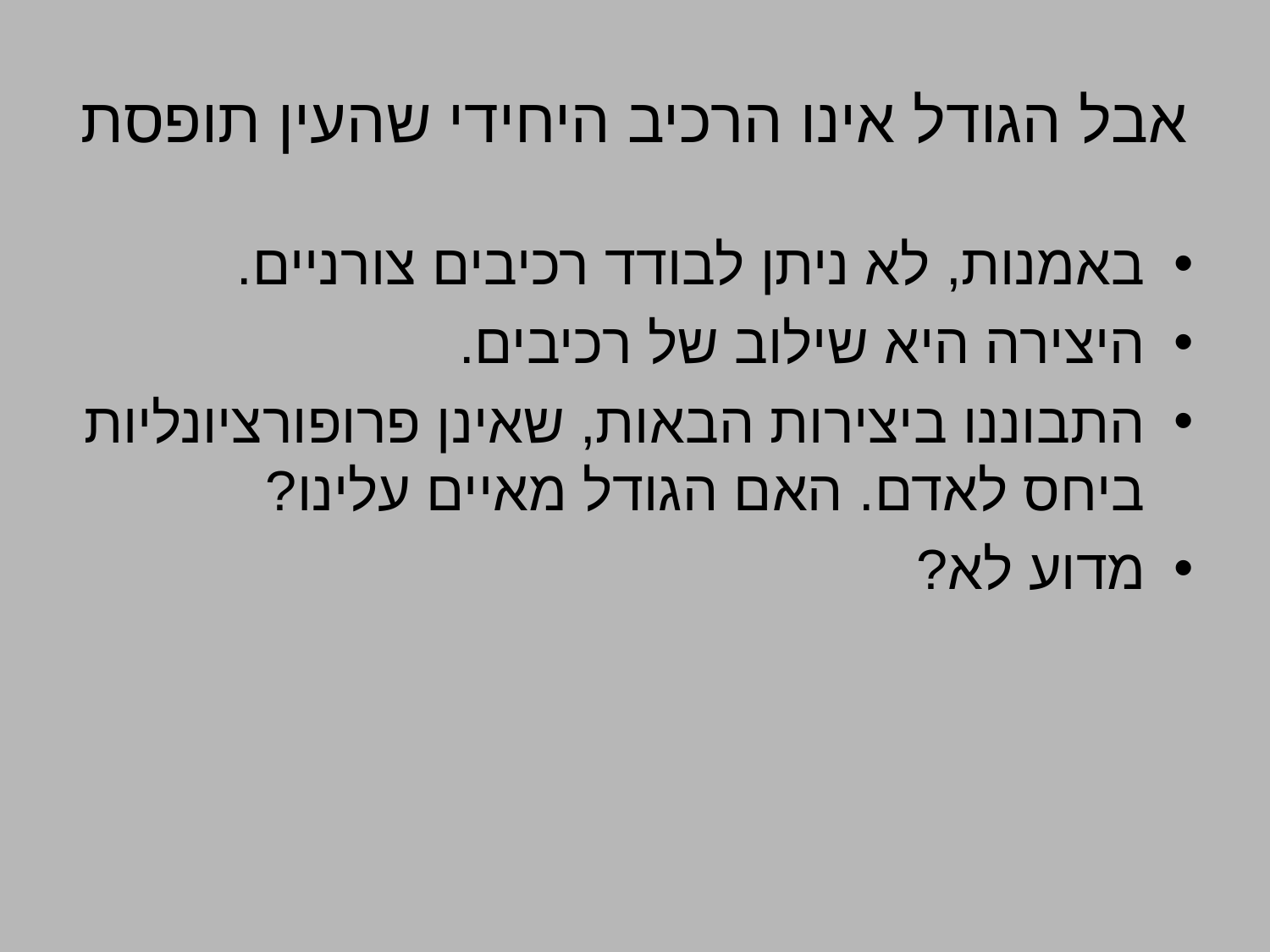

# אבל הגודל אינו הרכיב היחידי שהעין תופסת
באמנות, לא ניתן לבודד רכיבים צורניים.
היצירה היא שילוב של רכיבים.
התבוננו ביצירות הבאות, שאינן פרופורציונליות ביחס לאדם. האם הגודל מאיים עלינו?
מדוע לא?